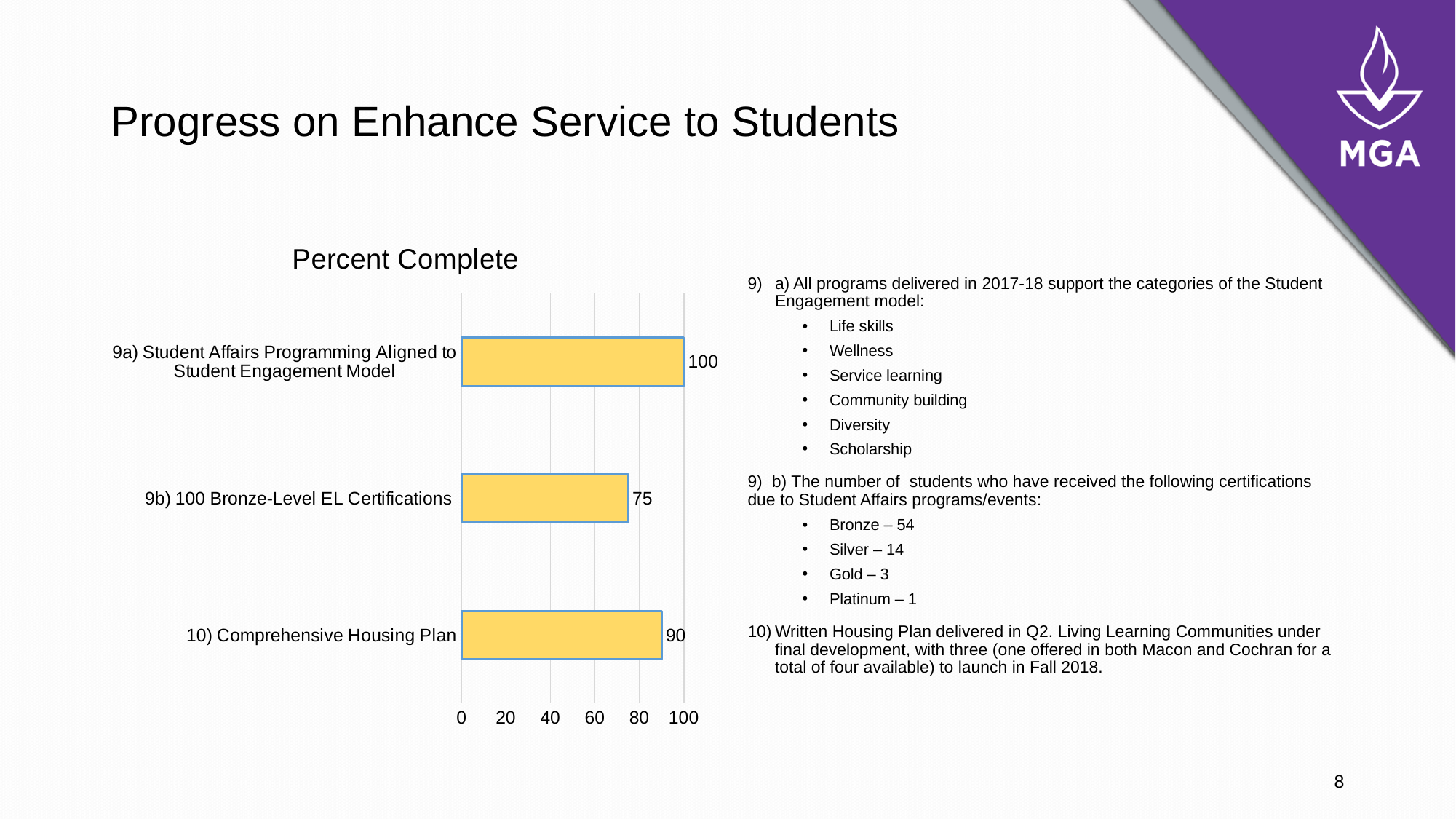

# Progress on Enhance Service to Students

### Chart: Percent Complete

| Category | Percent Complete |
|---|---|
| 10) Comprehensive Housing Plan | 90.0 |
| 9b) 100 Bronze-Level EL Certifications  | 75.0 |
| 9a) Student Affairs Programming Aligned to Student Engagement Model | 100.0 |
a) All programs delivered in 2017-18 support the categories of the Student Engagement model:
Life skills
Wellness
Service learning
Community building
Diversity
Scholarship
9)  b) The number of  students who have received the following certifications due to Student Affairs programs/events:
Bronze – 54
Silver – 14
Gold – 3
Platinum – 1
Written Housing Plan delivered in Q2. Living Learning Communities under final development, with three (one offered in both Macon and Cochran for a total of four available) to launch in Fall 2018.

8